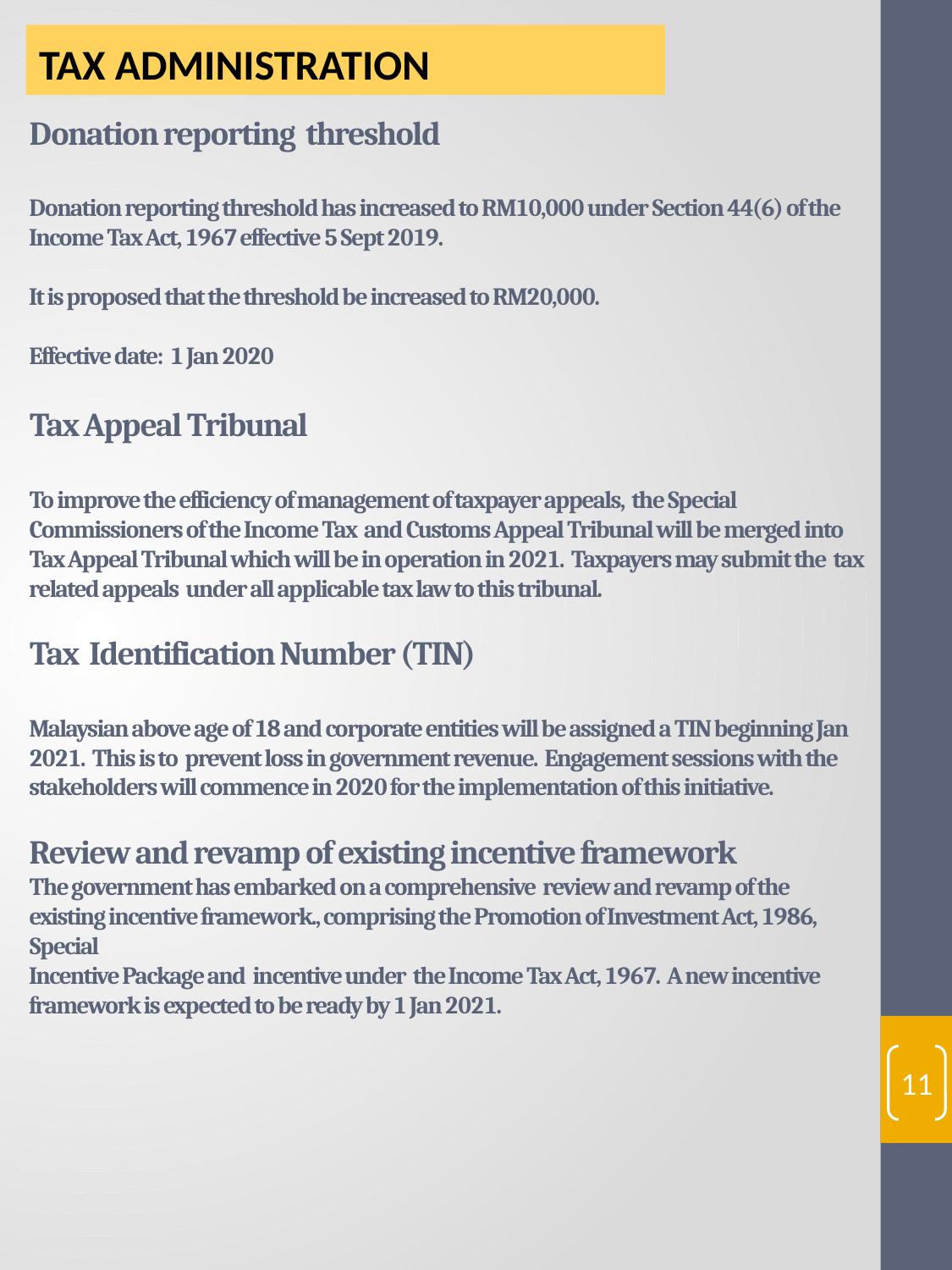

TAX ADMINISTRATION
# Donation reporting  threshold Donation reporting threshold has increased to RM10,000 under Section 44(6) of the Income Tax Act, 1967 effective 5 Sept 2019. It is proposed that the threshold be increased to RM20,000. Effective date:  1 Jan 2020 Tax Appeal Tribunal To improve the efficiency of management of taxpayer appeals,  the Special Commissioners of the Income Tax  and Customs Appeal Tribunal will be merged into Tax Appeal Tribunal which will be in operation in 2021.  Taxpayers may submit the  tax related appeals  under all applicable tax law to this tribunal. Tax  Identification Number (TIN) Malaysian above age of 18 and corporate entities will be assigned a TIN beginning Jan 2021.  This is to  prevent loss in government revenue.  Engagement sessions with the stakeholders will commence in 2020 for the implementation of this initiative. Review and revamp of existing incentive framework The government has embarked on a comprehensive  review and revamp of the existing incentive framework., comprising the Promotion of Investment Act, 1986, Special Incentive Package and  incentive under  the Income Tax Act, 1967.  A new incentive framework is expected to be ready by 1 Jan 2021.
11